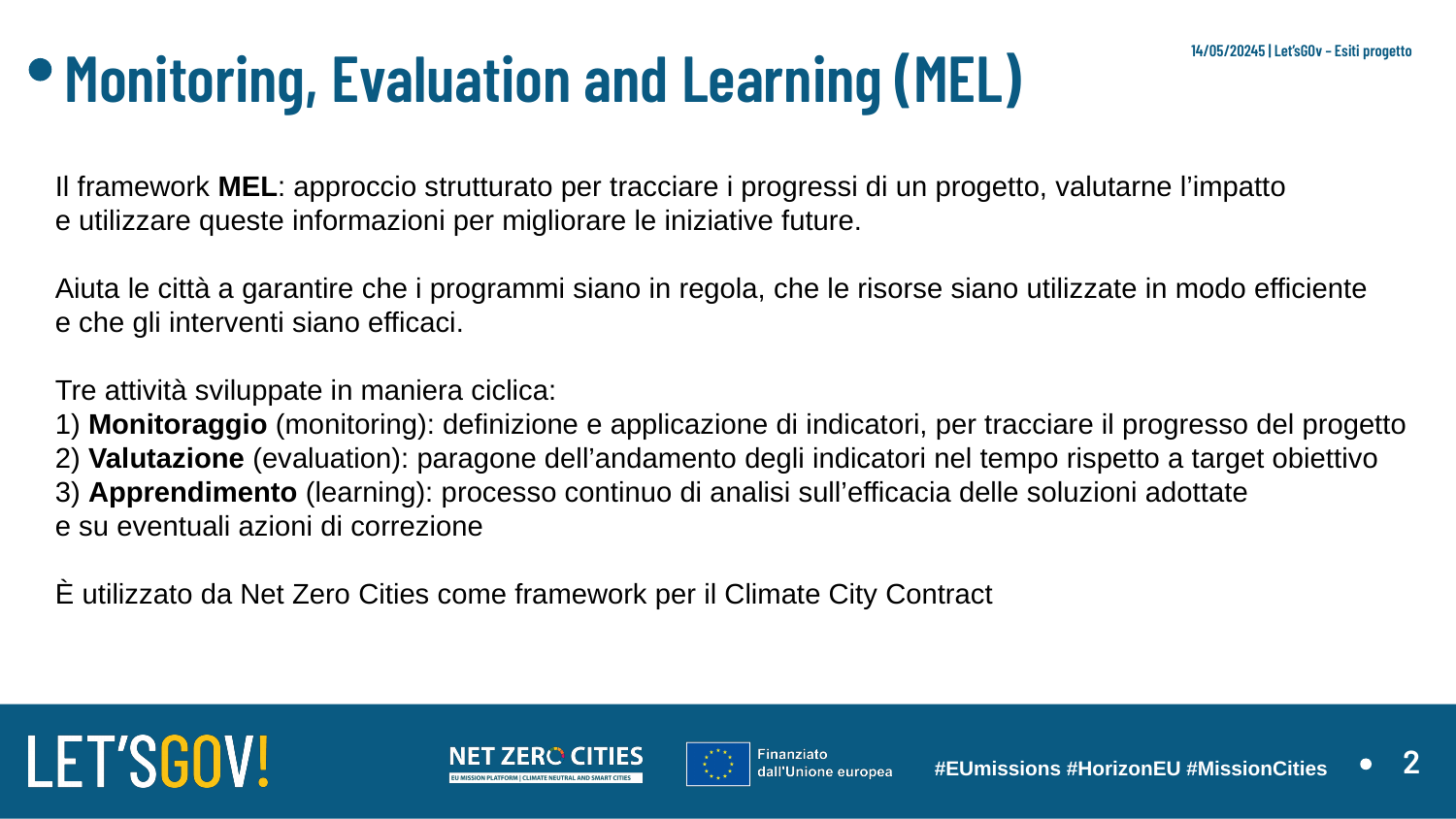

# Monitoring, Evaluation and Learning (MEL)
14/05/20245 | Let’sGOv – Esiti progetto
Il framework MEL: approccio strutturato per tracciare i progressi di un progetto, valutarne l’impatto
e utilizzare queste informazioni per migliorare le iniziative future.

Aiuta le città a garantire che i programmi siano in regola, che le risorse siano utilizzate in modo efficiente
e che gli interventi siano efficaci.

Tre attività sviluppate in maniera ciclica:
1) Monitoraggio (monitoring): definizione e applicazione di indicatori, per tracciare il progresso del progetto
2) Valutazione (evaluation): paragone dell’andamento degli indicatori nel tempo rispetto a target obiettivo
3) Apprendimento (learning): processo continuo di analisi sull’efficacia delle soluzioni adottate
e su eventuali azioni di correzione

È utilizzato da Net Zero Cities come framework per il Climate City Contract